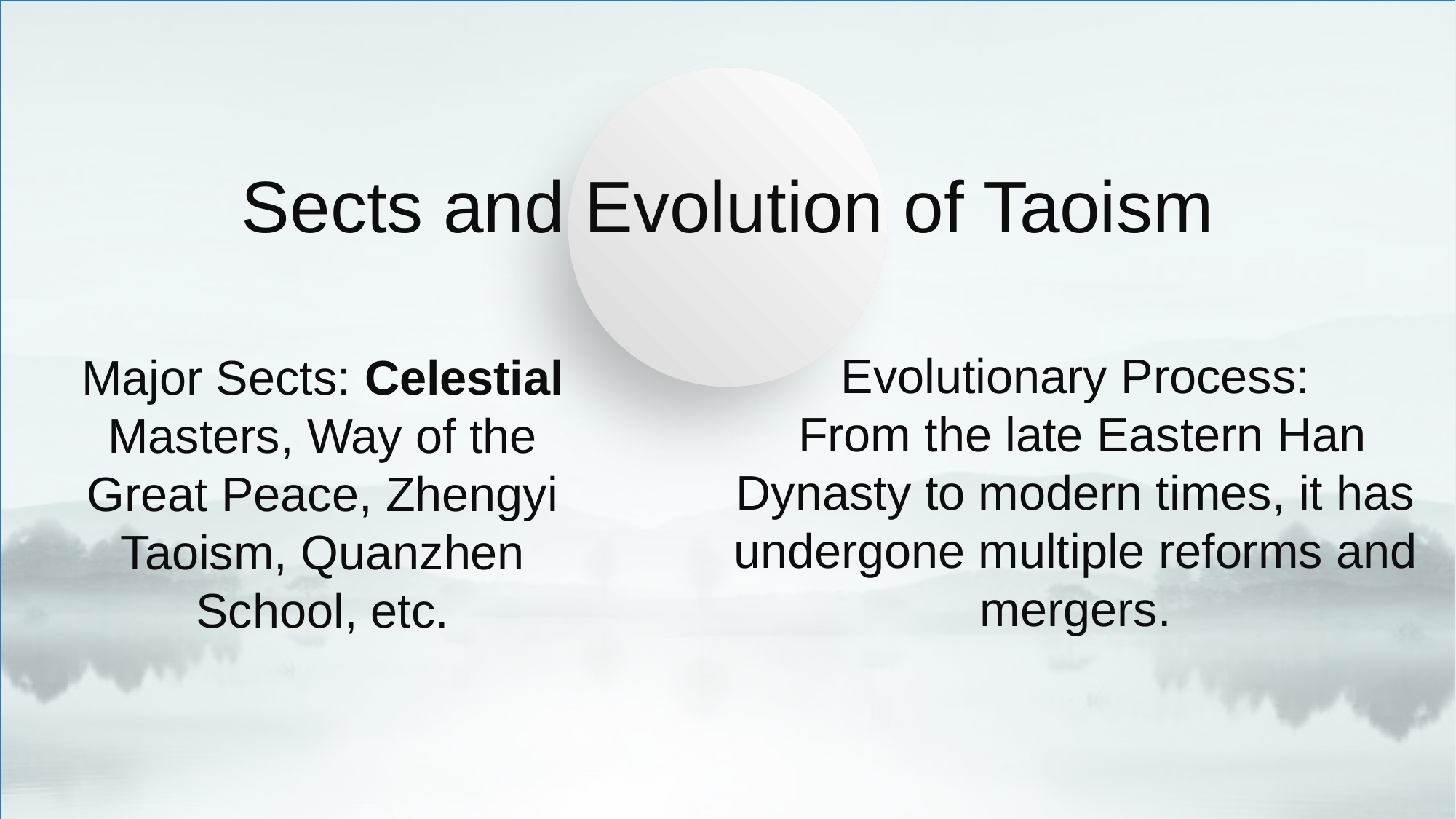

Sects and Evolution of Taoism
Evolutionary Process:
 From the late Eastern Han Dynasty to modern times, it has undergone multiple reforms and mergers.
Major Sects: Celestial Masters, Way of the Great Peace, Zhengyi Taoism, Quanzhen School, etc.